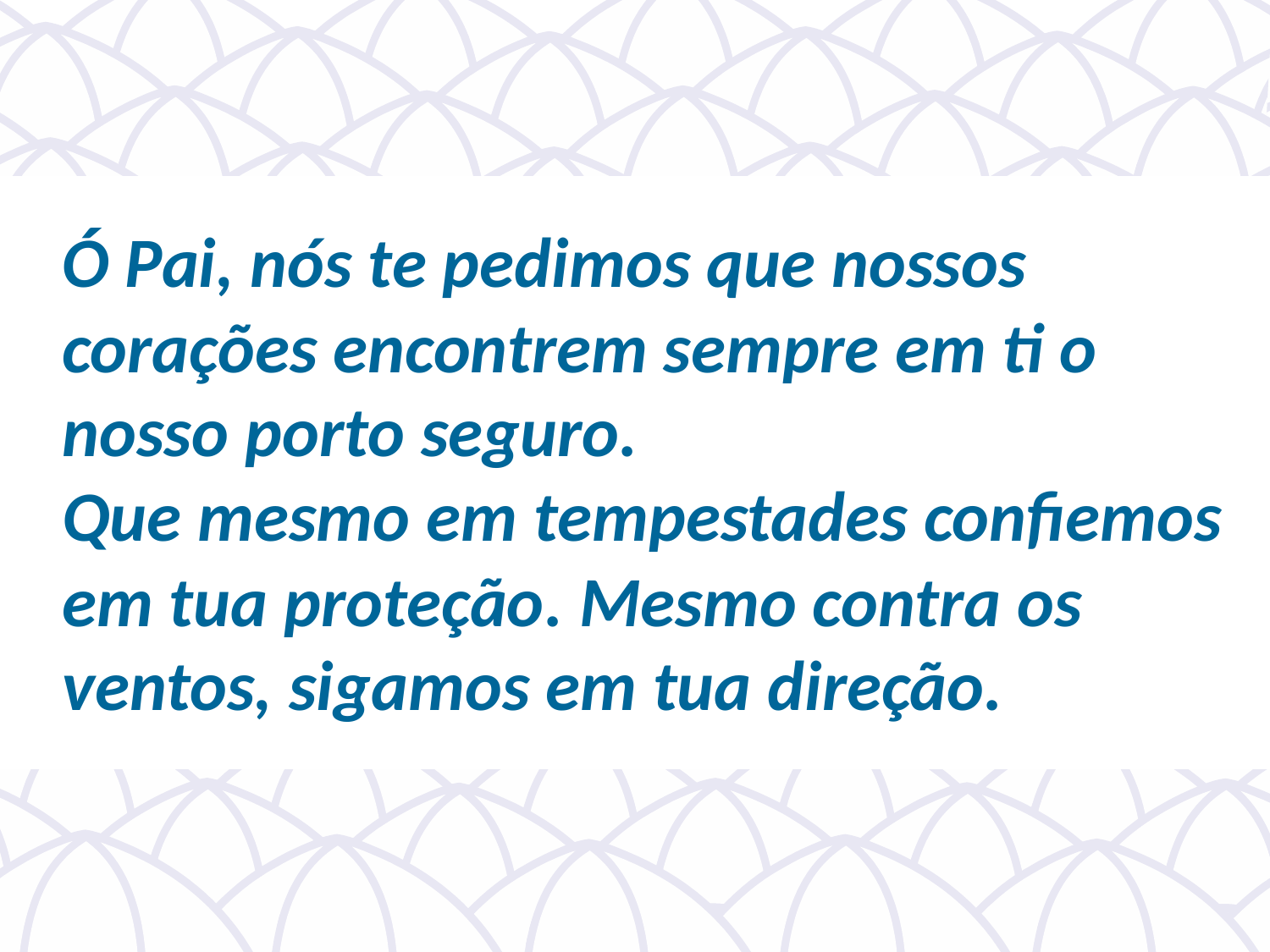

Ó Pai, nós te pedimos que nossos corações encontrem sempre em ti o nosso porto seguro.
Que mesmo em tempestades confiemos em tua proteção. Mesmo contra os ventos, sigamos em tua direção.